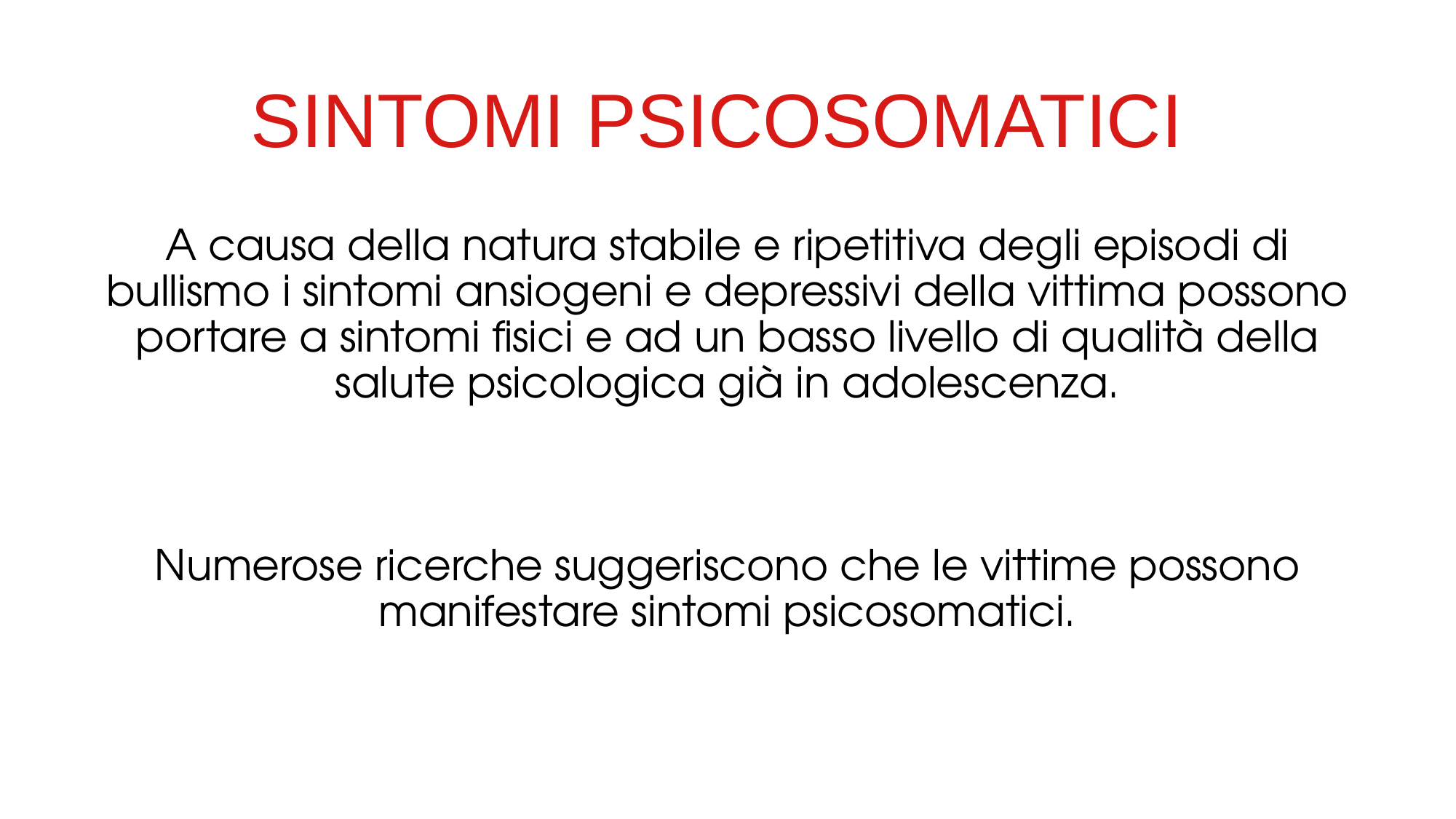

# Sintomi psicosomatici
A causa della natura stabile e ripetitiva degli episodi di bullismo i sintomi ansiogeni e depressivi della vittima possono portare a sintomi fisici e ad un basso livello di qualità della salute psicologica già in adolescenza.

Numerose ricerche suggeriscono che le vittime possono manifestare sintomi psicosomatici.